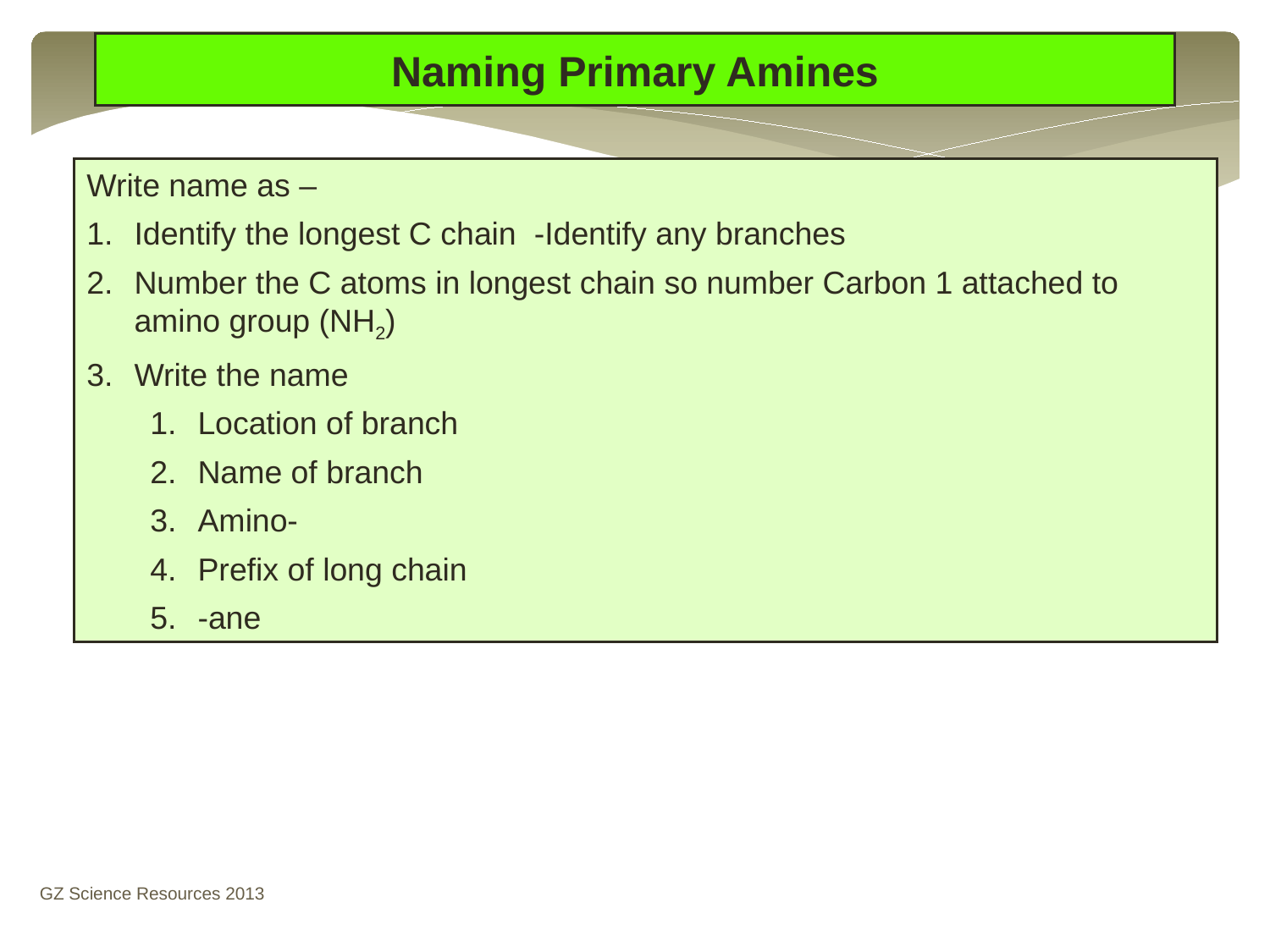

Naming Primary Amines
Write name as –
Identify the longest C chain  -Identify any branches
Number the C atoms in longest chain so number Carbon 1 attached to amino group (NH2)
Write the name
Location of branch
Name of branch
Amino-
Prefix of long chain
-ane
GZ Science Resources 2013